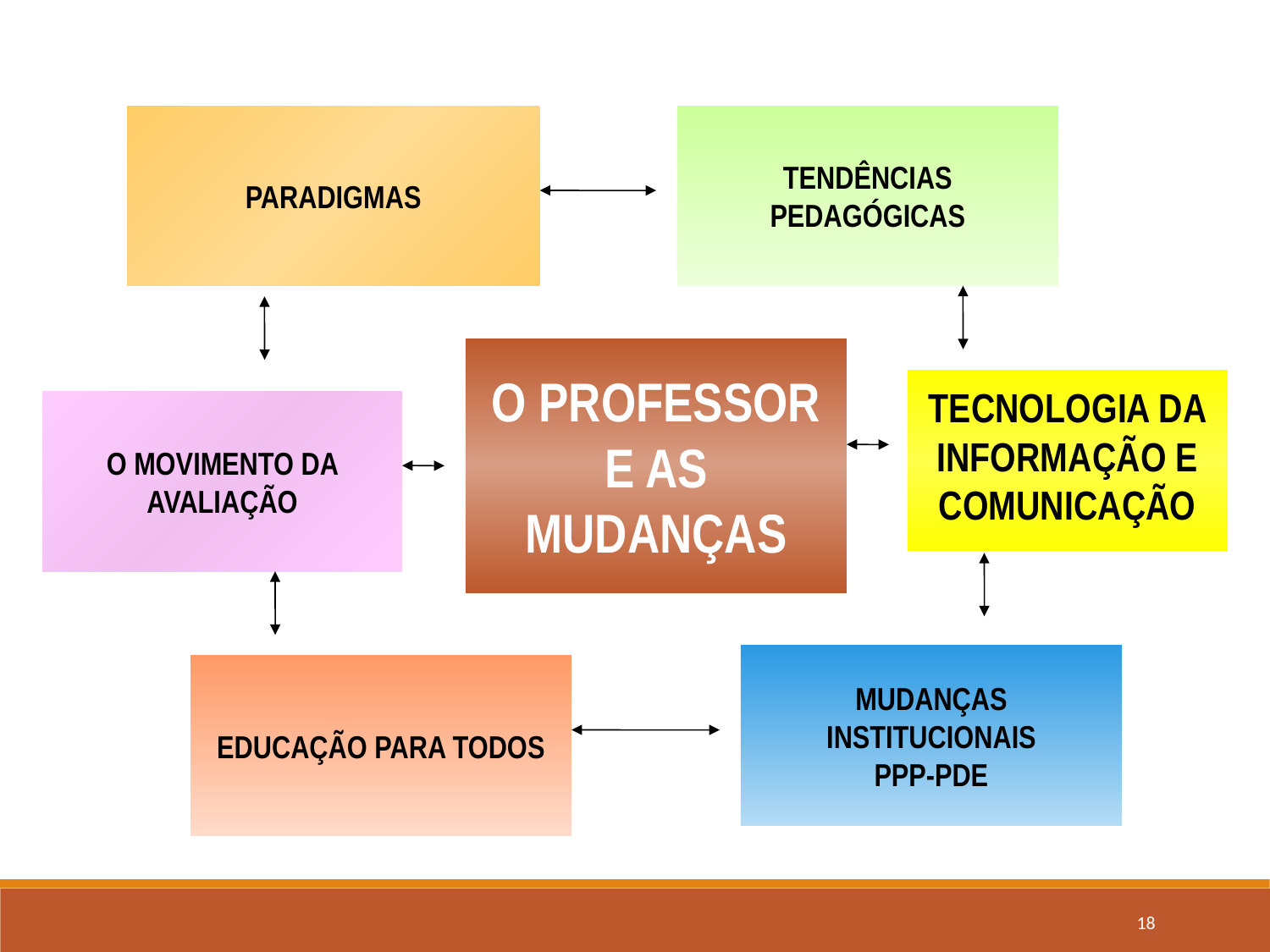

TENDÊNCIAS PEDAGÓGICAS

PARADIGMAS

O PROFESSOR E AS MUDANÇAS

TECNOLOGIA DA INFORMAÇÃO E COMUNICAÇÃO

O MOVIMENTO DA AVALIAÇÃO

MUDANÇAS INSTITUCIONAIS
PPP-PDE
EDUCAÇÃO PARA TODOS

18